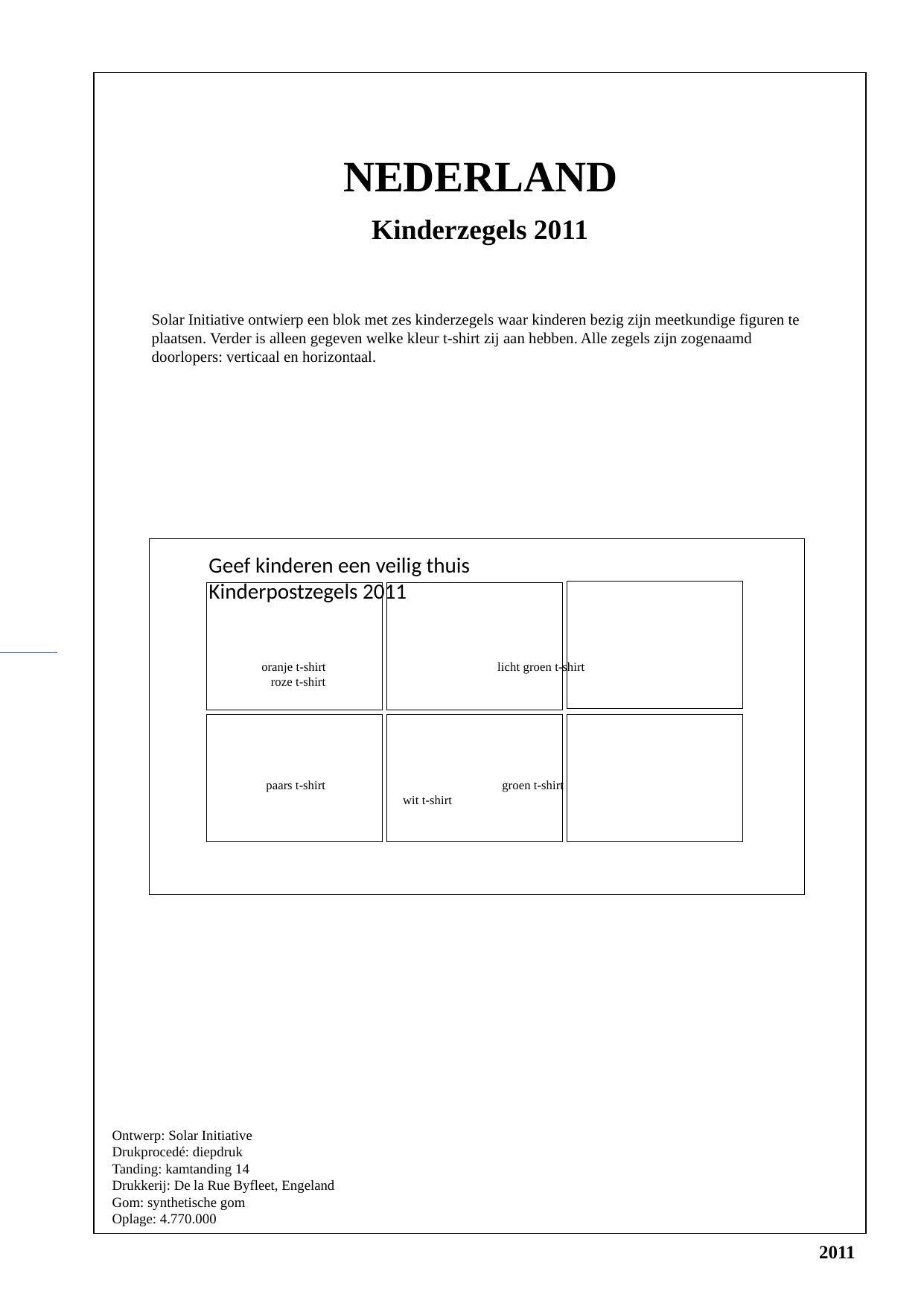

NEDERLAND
Kinderzegels 2011
Solar Initiative ontwierp een blok met zes kinderzegels waar kinderen bezig zijn meetkundige figuren te plaatsen. Verder is alleen gegeven welke kleur t-shirt zij aan hebben. Alle zegels zijn zogenaamd doorlopers: verticaal en horizontaal.

Geef kinderen een veilig thuis   		  Kinderpostzegels 2011
40
40
40
oranje t-shirt		    licht groen t-shirt		        roze t-shirt
40
40
40
paars t-shirt		    groen t-shirt		        wit t-shirt
Ontwerp: Solar Initiative
Drukprocedé: diepdruk
Tanding: kamtanding 14
Drukkerij: De la Rue Byfleet, Engeland
Gom: synthetische gom
Oplage: 4.770.000
2011